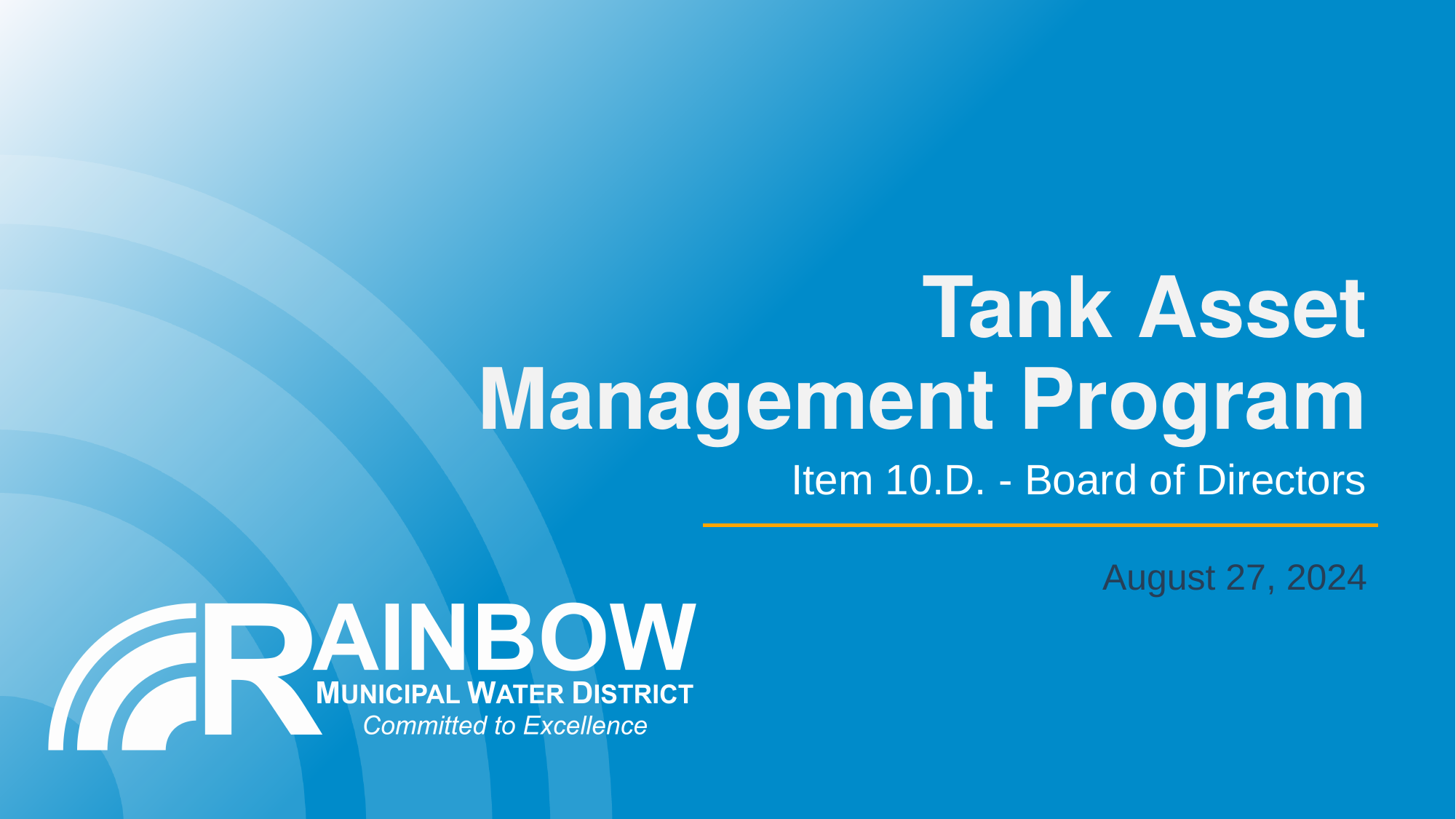

# Tank Asset Management Program
Item 10.D. - Board of Directors
August 27, 2024